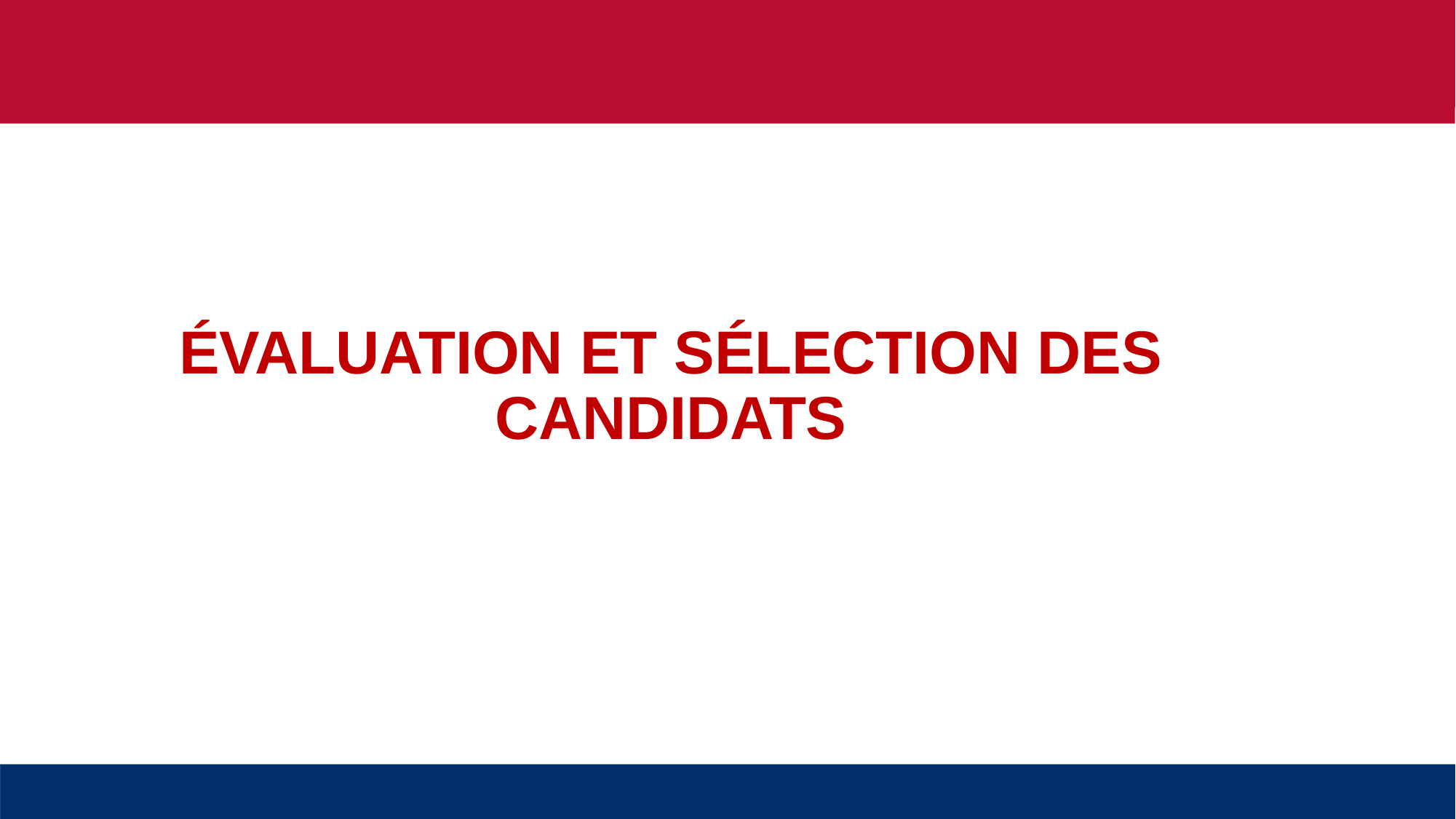

POINTS CLÉS
# ÉVALUATION ET SÉLECTION DES CANDIDATS